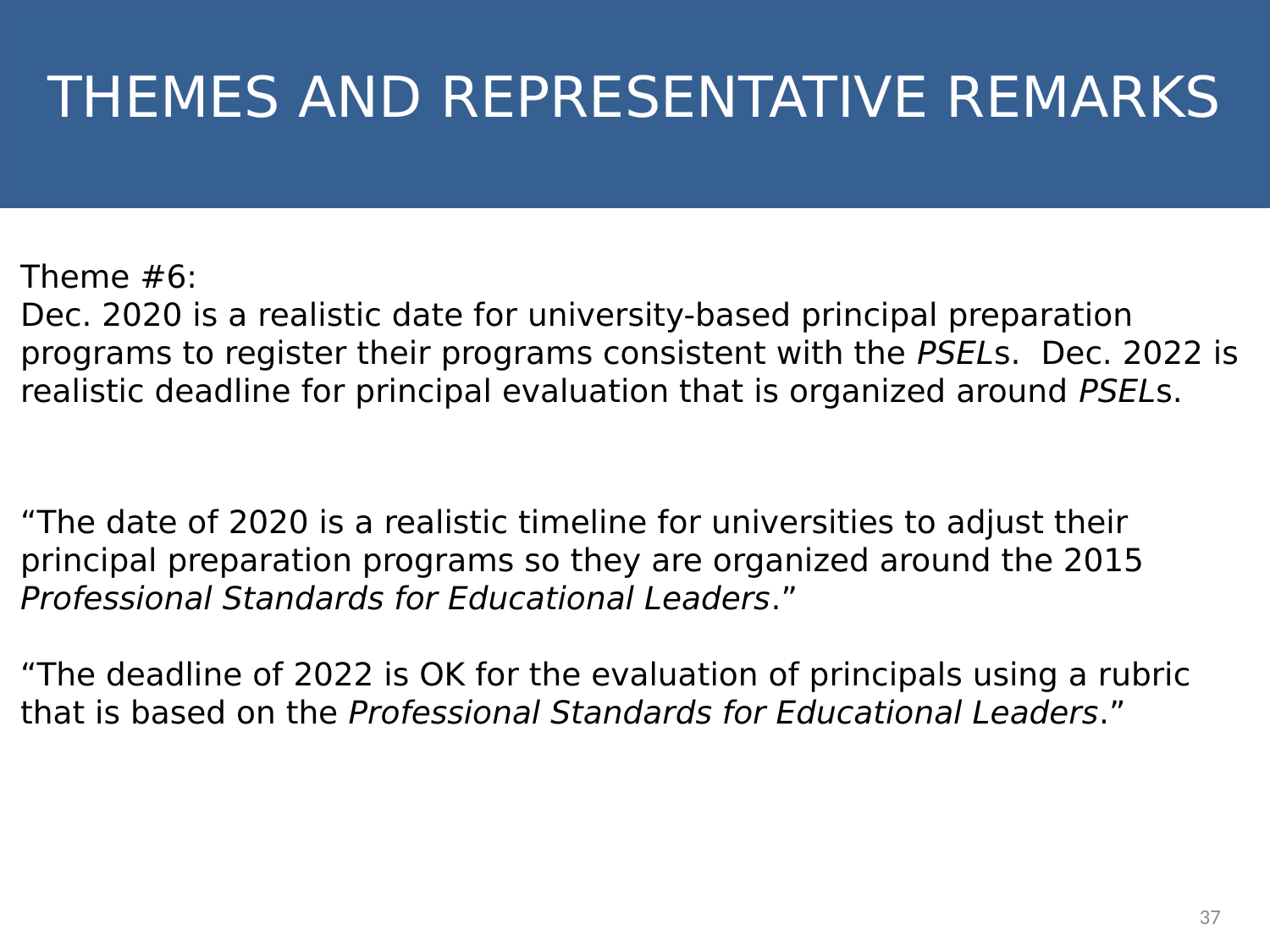

NEXT STEPS

Themes and representative remarks
Theme #6:
Dec. 2020 is a realistic date for university-based principal preparation programs to register their programs consistent with the PSELs.  Dec. 2022 is realistic deadline for principal evaluation that is organized around PSELs.

“The date of 2020 is a realistic timeline for universities to adjust their principal preparation programs so they are organized around the 2015 Professional Standards for Educational Leaders.”

“The deadline of 2022 is OK for the evaluation of principals using a rubric that is based on the Professional Standards for Educational Leaders.”

37